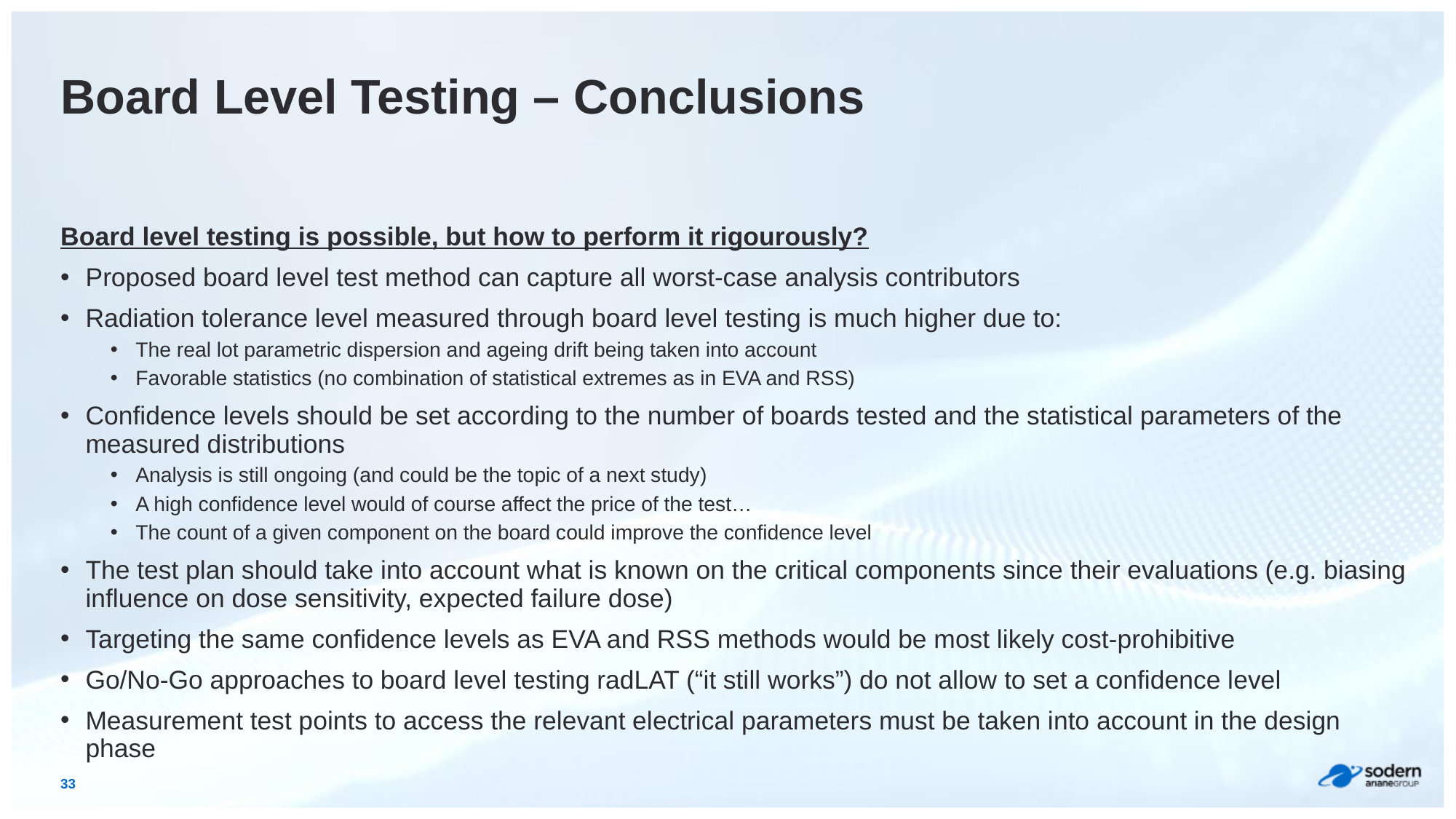

# Board Level Testing – Conclusions
Board level testing is possible, but how to perform it rigourously?
Proposed board level test method can capture all worst-case analysis contributors
Radiation tolerance level measured through board level testing is much higher due to:
The real lot parametric dispersion and ageing drift being taken into account
Favorable statistics (no combination of statistical extremes as in EVA and RSS)
Confidence levels should be set according to the number of boards tested and the statistical parameters of the measured distributions
Analysis is still ongoing (and could be the topic of a next study)
A high confidence level would of course affect the price of the test…
The count of a given component on the board could improve the confidence level
The test plan should take into account what is known on the critical components since their evaluations (e.g. biasing influence on dose sensitivity, expected failure dose)
Targeting the same confidence levels as EVA and RSS methods would be most likely cost-prohibitive
Go/No-Go approaches to board level testing radLAT (“it still works”) do not allow to set a confidence level
Measurement test points to access the relevant electrical parameters must be taken into account in the design phase
33